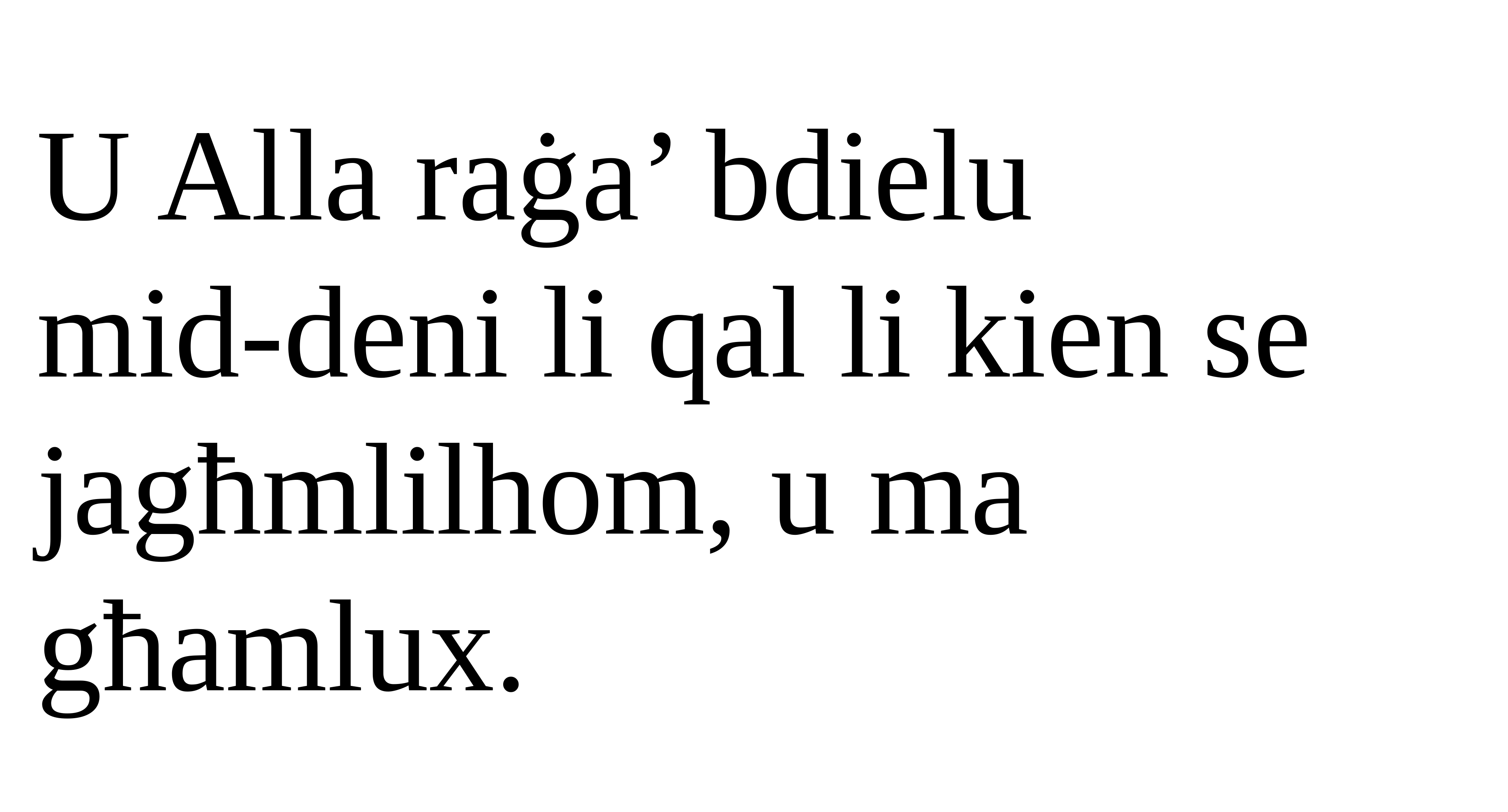

U Alla raġa’ bdielu
mid-deni li qal li kien se jagħmlilhom, u ma għamlux.